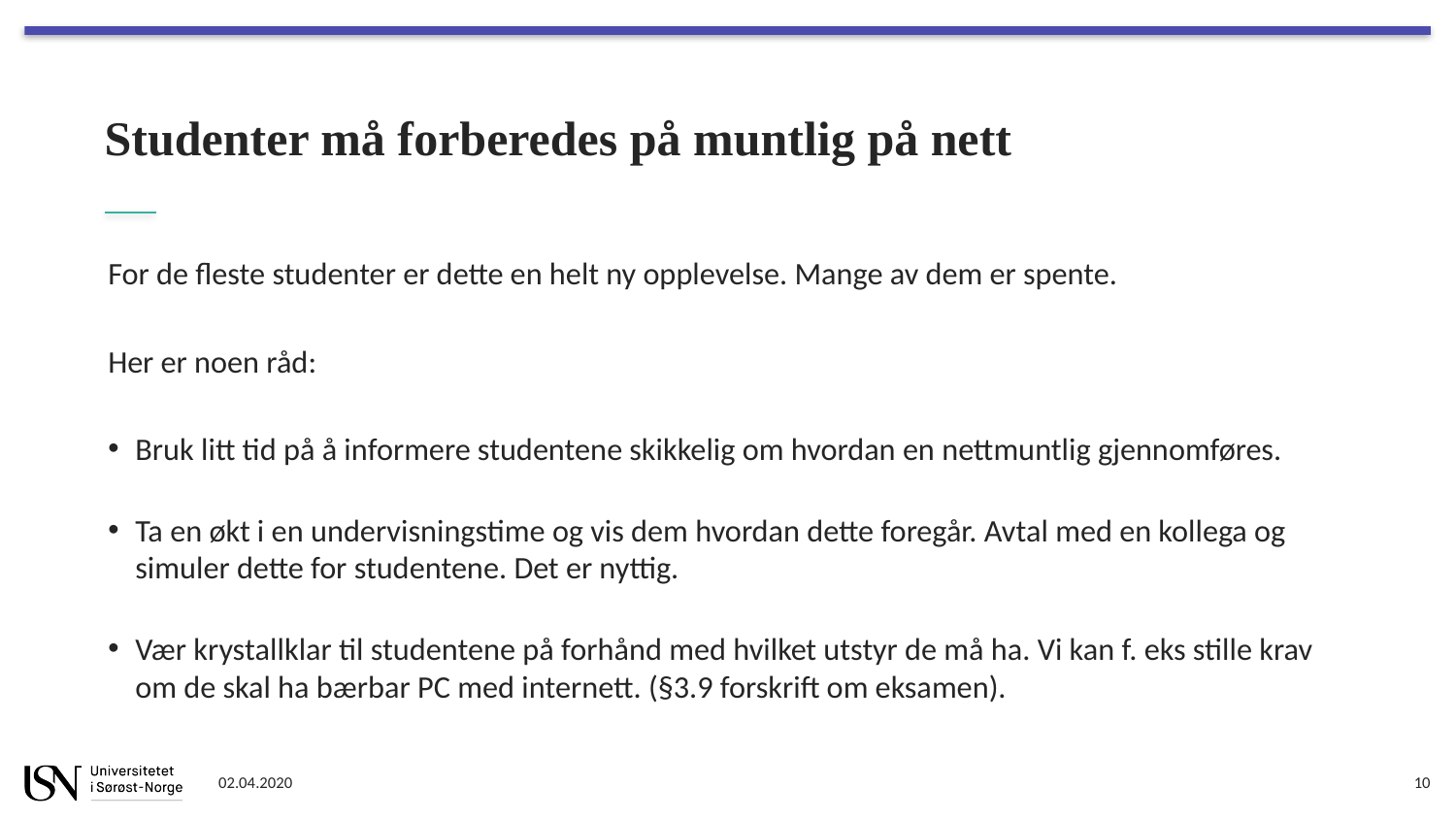

# Studenter må forberedes på muntlig på nett
For de fleste studenter er dette en helt ny opplevelse. Mange av dem er spente.

Her er noen råd:

Bruk litt tid på å informere studentene skikkelig om hvordan en nettmuntlig gjennomføres.
Ta en økt i en undervisningstime og vis dem hvordan dette foregår. Avtal med en kollega og simuler dette for studentene. Det er nyttig.
Vær krystallklar til studentene på forhånd med hvilket utstyr de må ha. Vi kan f. eks stille krav om de skal ha bærbar PC med internett. (§3.9 forskrift om eksamen).

02.04.2020
10